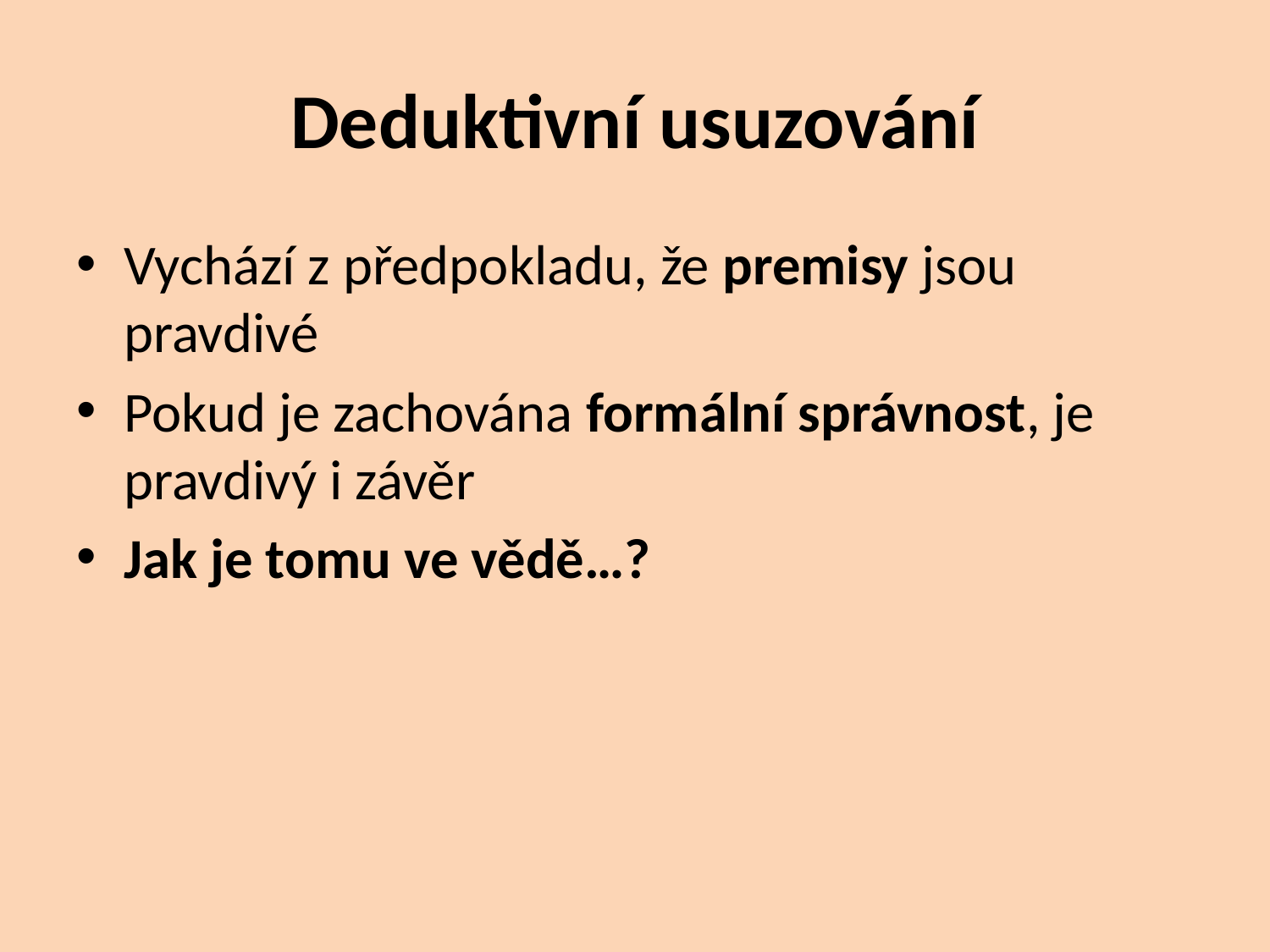

# Deduktivní usuzování
Vychází z předpokladu, že premisy jsou pravdivé
Pokud je zachována formální správnost, je pravdivý i závěr
Jak je tomu ve vědě…?